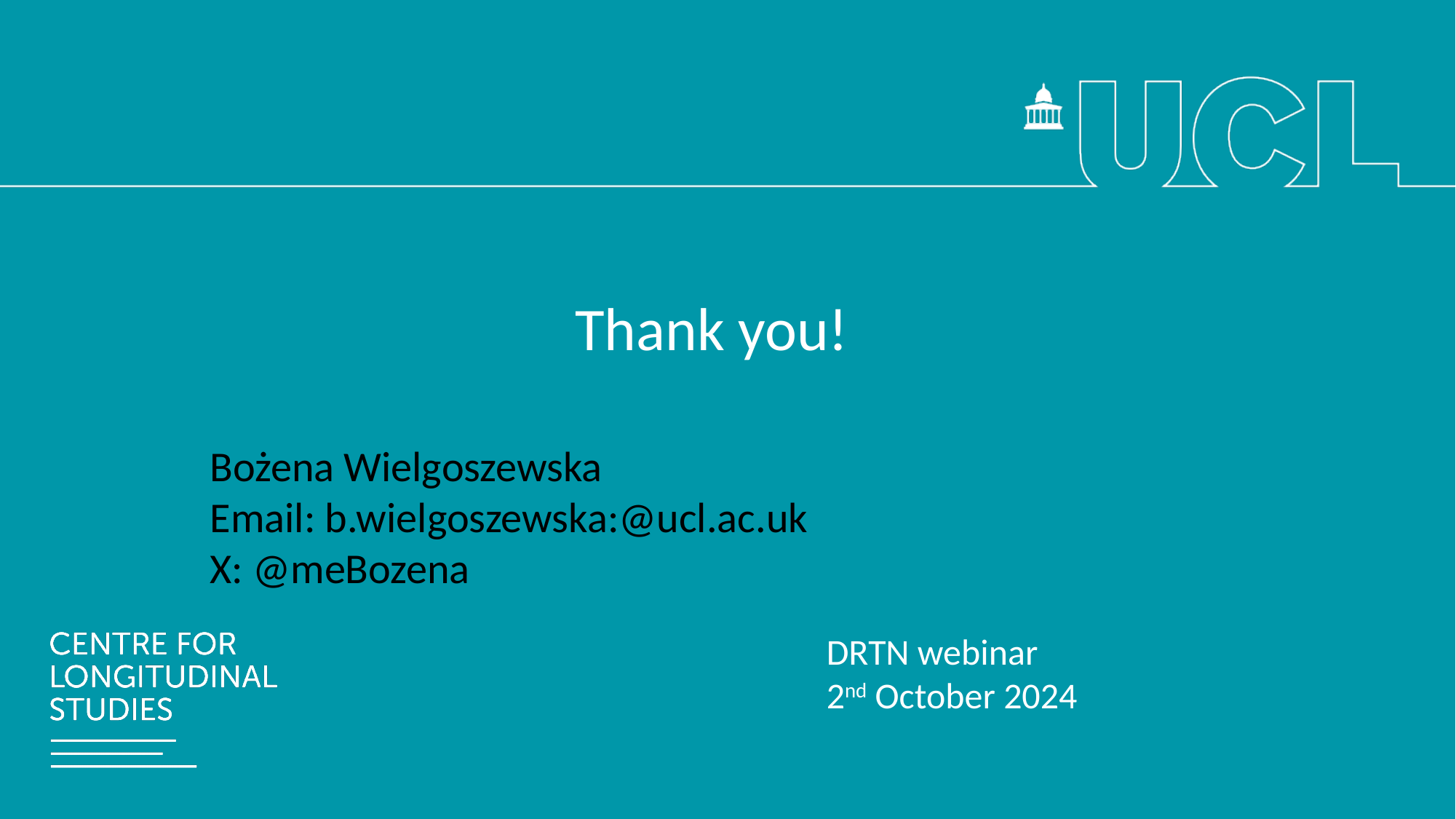

# Thank you!
Bożena Wielgoszewska
Email: b.wielgoszewska:@ucl.ac.uk
X: @meBozena
DRTN webinar
2nd October 2024